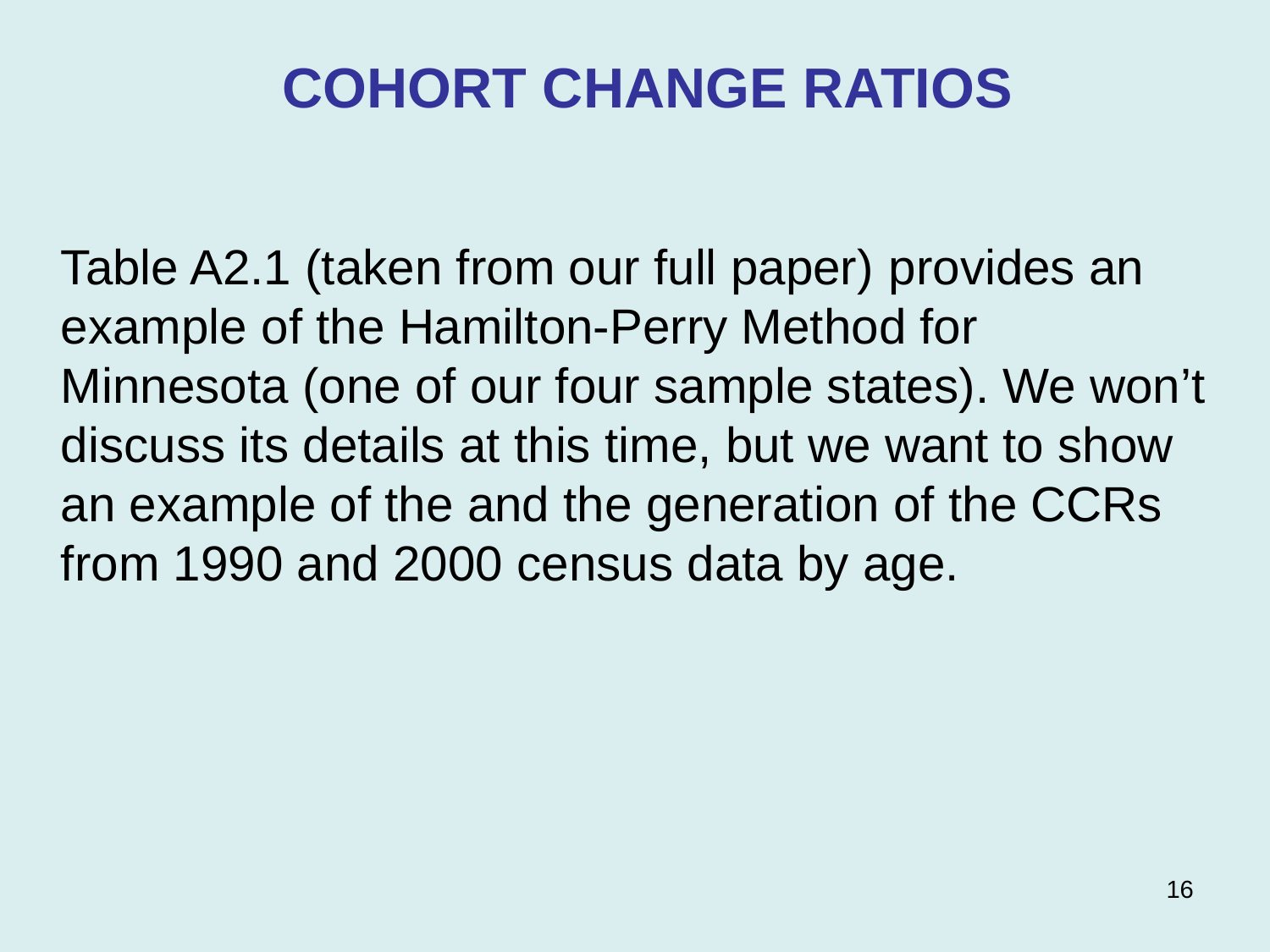

COHORT CHANGE RATIOS
Table A2.1 (taken from our full paper) provides an example of the Hamilton-Perry Method for Minnesota (one of our four sample states). We won’t discuss its details at this time, but we want to show an example of the and the generation of the CCRs from 1990 and 2000 census data by age.
16